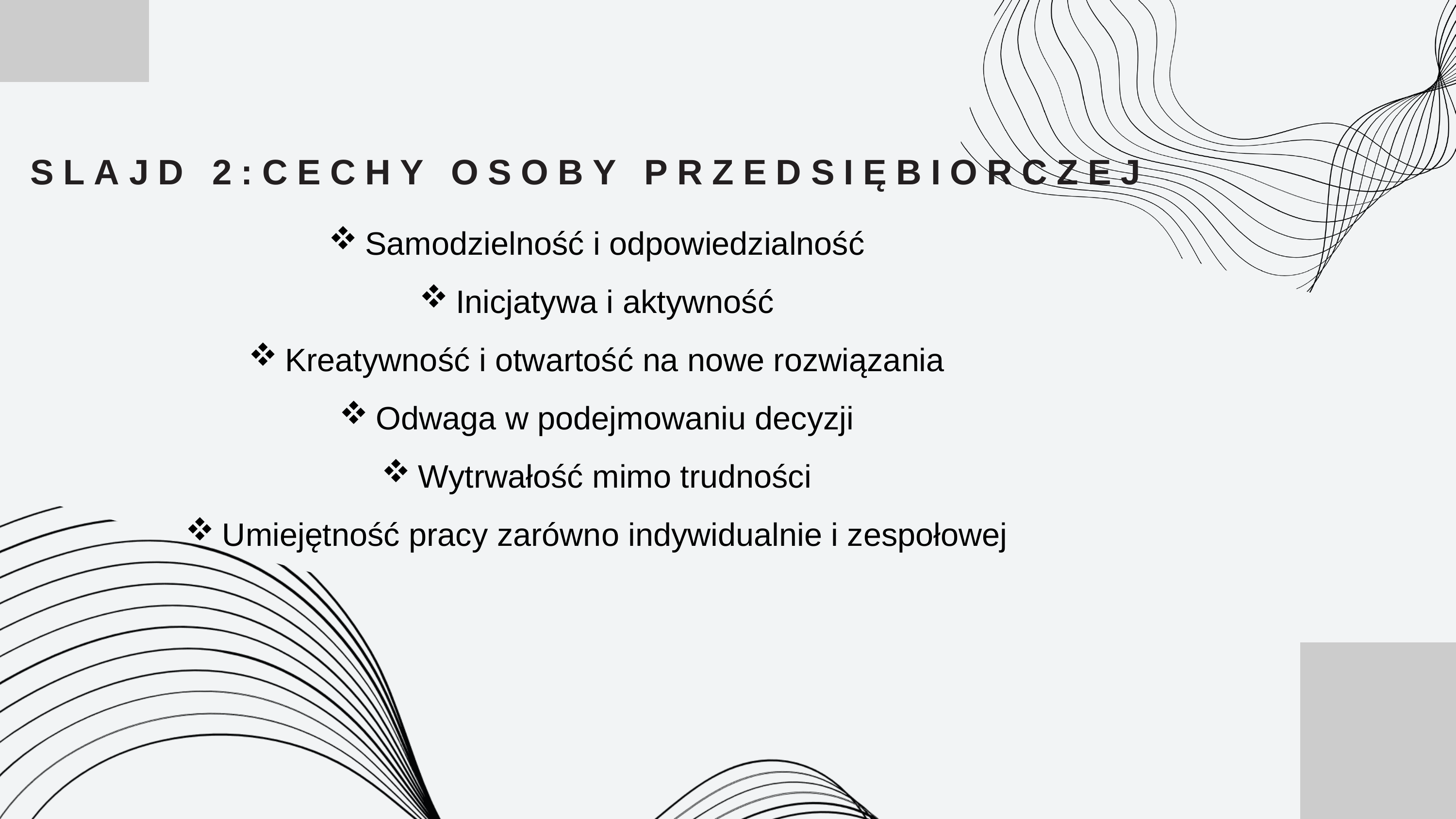

SLAJD 2:CECHY OSOBY PRZEDSIĘBIORCZEJ
Samodzielność i odpowiedzialność
Inicjatywa i aktywność
Kreatywność i otwartość na nowe rozwiązania
Odwaga w podejmowaniu decyzji
Wytrwałość mimo trudności
Umiejętność pracy zarówno indywidualnie i zespołowej